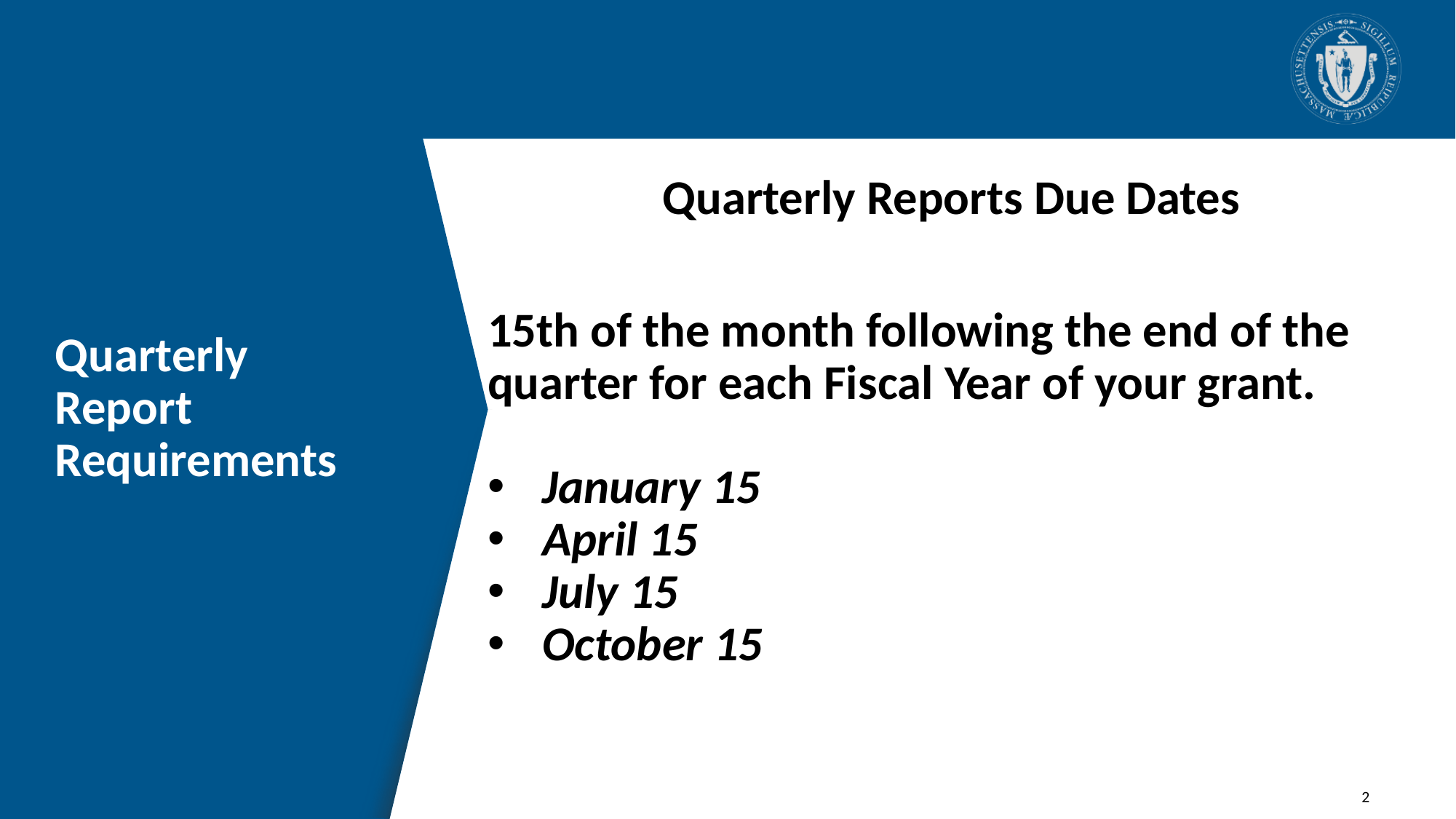

Quarterly Reports Due Dates
# Quarterly Report Requirements
15th of the month following the end of the quarter for each Fiscal Year of your grant.

January 15
April 15
July 15
October 15